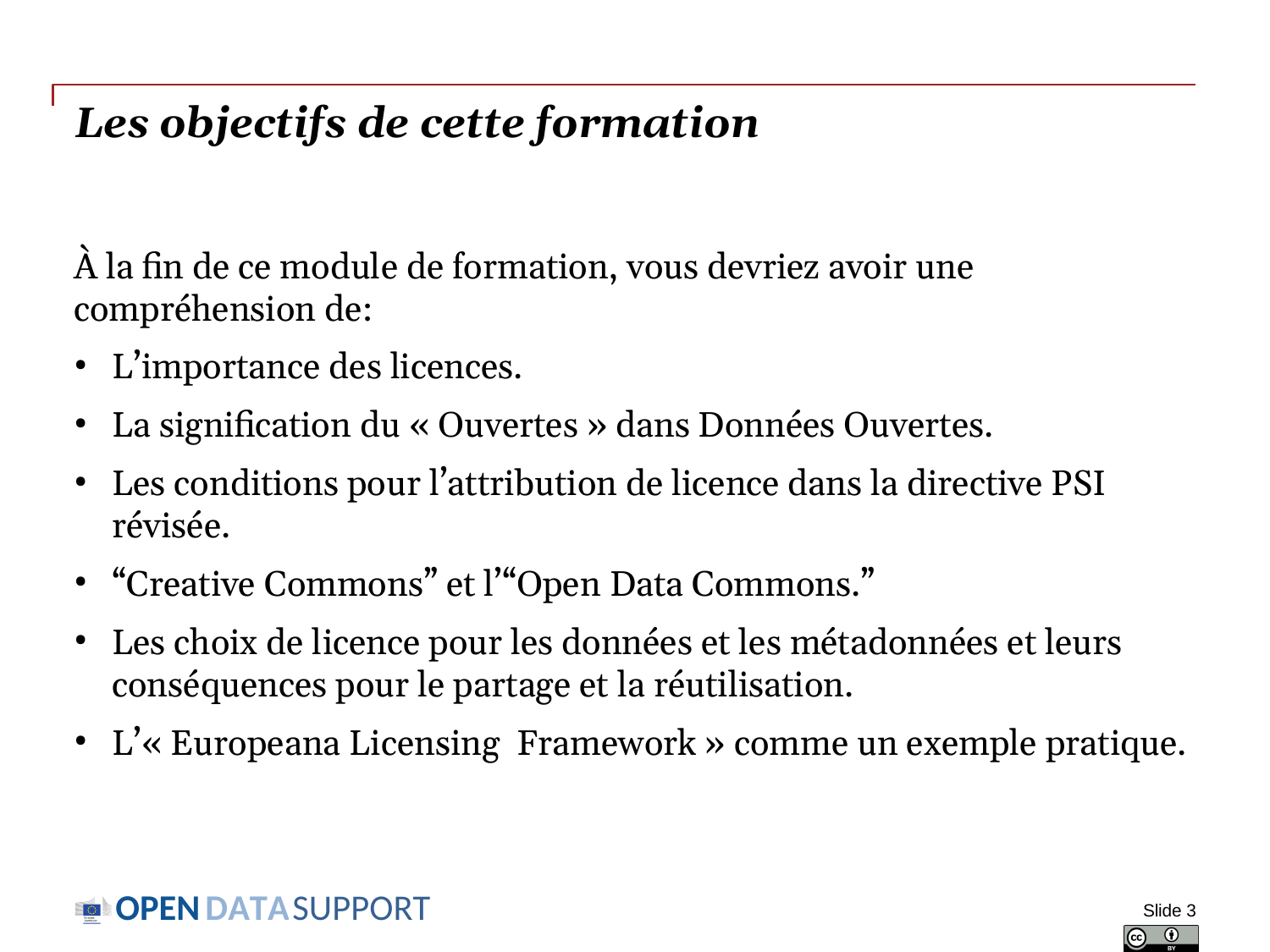

# Les objectifs de cette formation
À la fin de ce module de formation, vous devriez avoir une compréhension de:
L’importance des licences.
La signification du « Ouvertes » dans Données Ouvertes.
Les conditions pour l’attribution de licence dans la directive PSI révisée.
“Creative Commons” et l’“Open Data Commons.”
Les choix de licence pour les données et les métadonnées et leurs conséquences pour le partage et la réutilisation.
L’« Europeana Licensing  Framework » comme un exemple pratique.
Slide 3